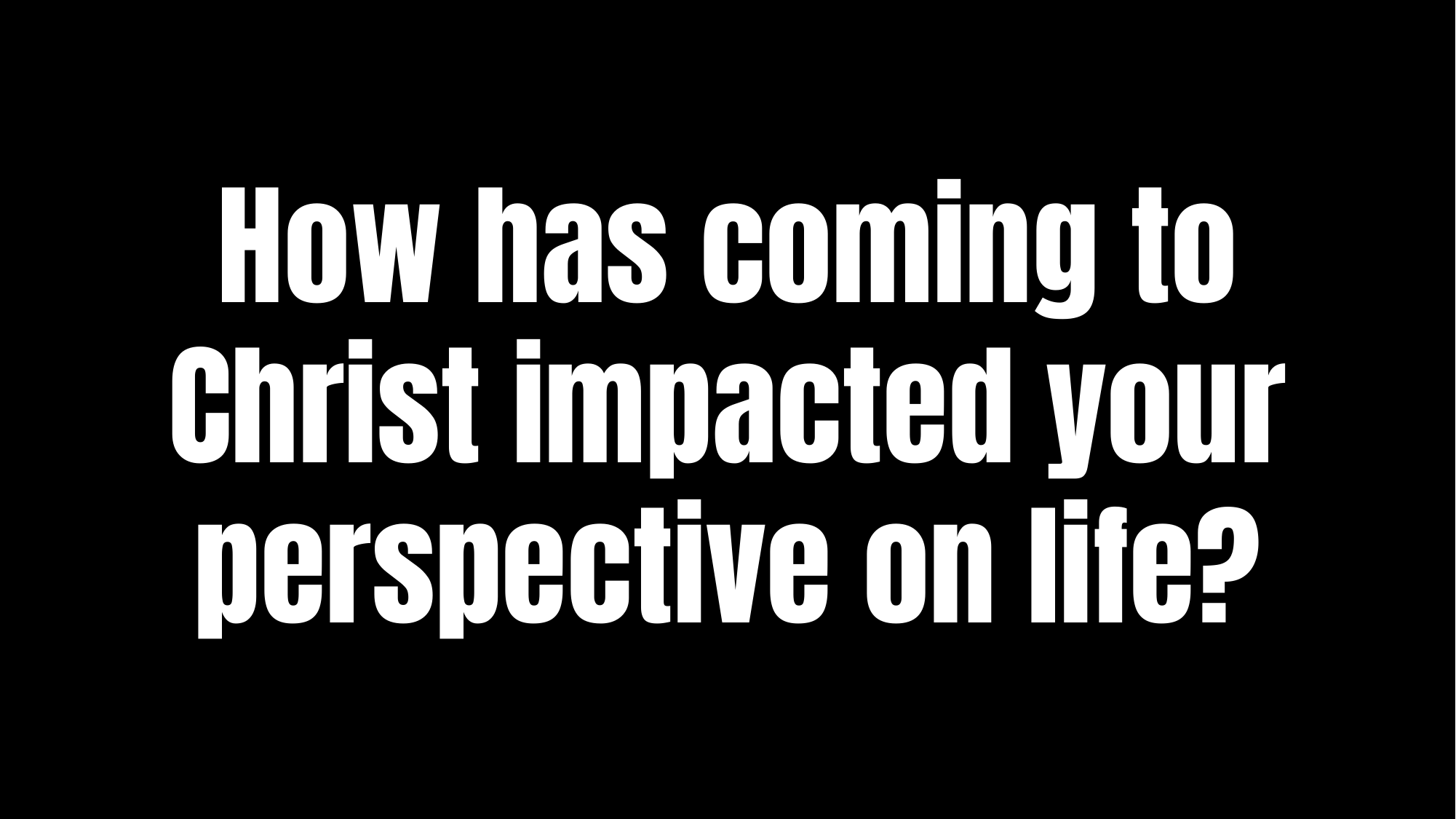

# How has coming to Christ impacted your perspective on life?